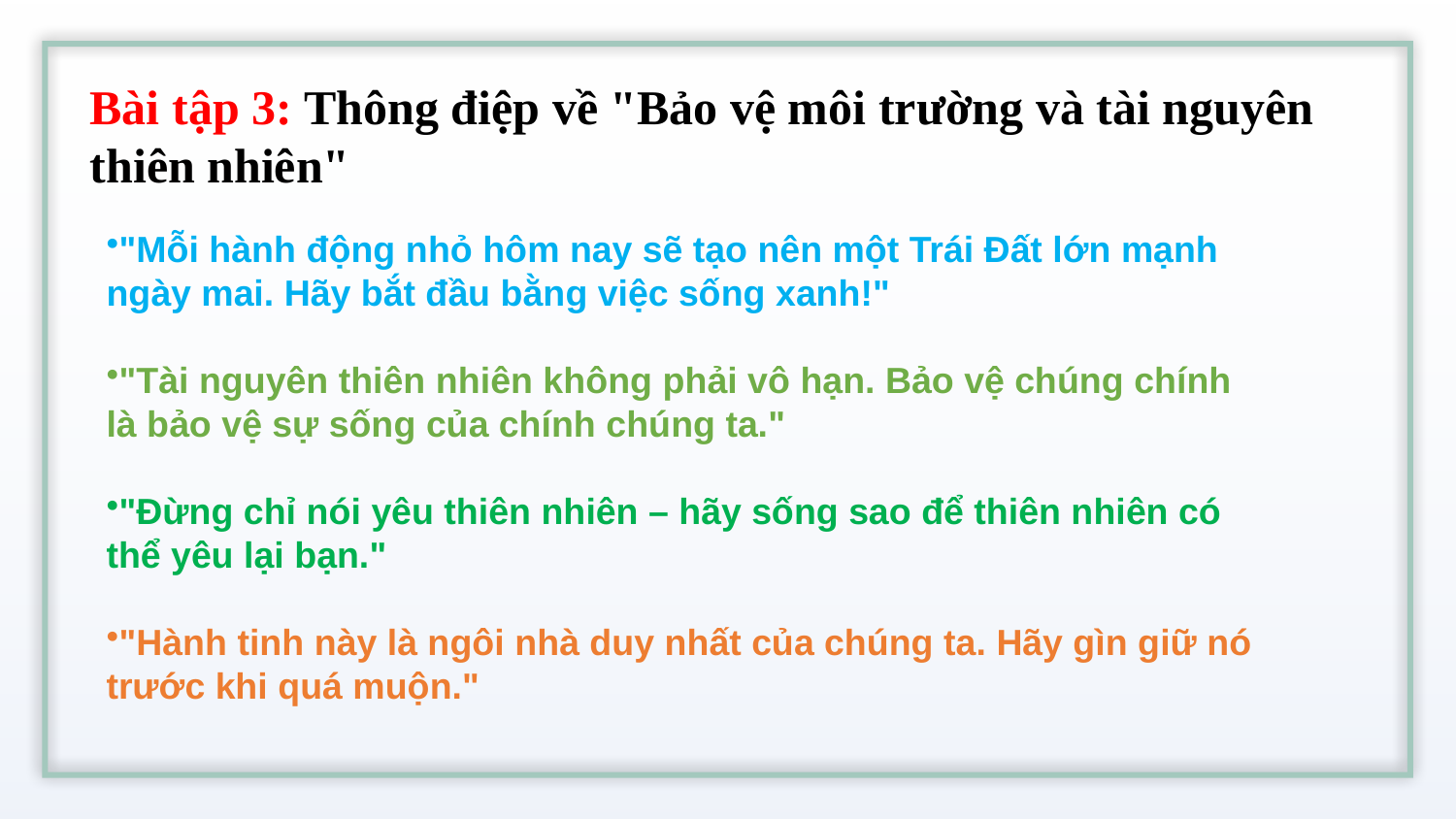

Bài tập 3: Thông điệp về "Bảo vệ môi trường và tài nguyên thiên nhiên"

"Mỗi hành động nhỏ hôm nay sẽ tạo nên một Trái Đất lớn mạnh ngày mai. Hãy bắt đầu bằng việc sống xanh!"

"Tài nguyên thiên nhiên không phải vô hạn. Bảo vệ chúng chính là bảo vệ sự sống của chính chúng ta."

"Đừng chỉ nói yêu thiên nhiên – hãy sống sao để thiên nhiên có thể yêu lại bạn."

"Hành tinh này là ngôi nhà duy nhất của chúng ta. Hãy gìn giữ nó trước khi quá muộn."